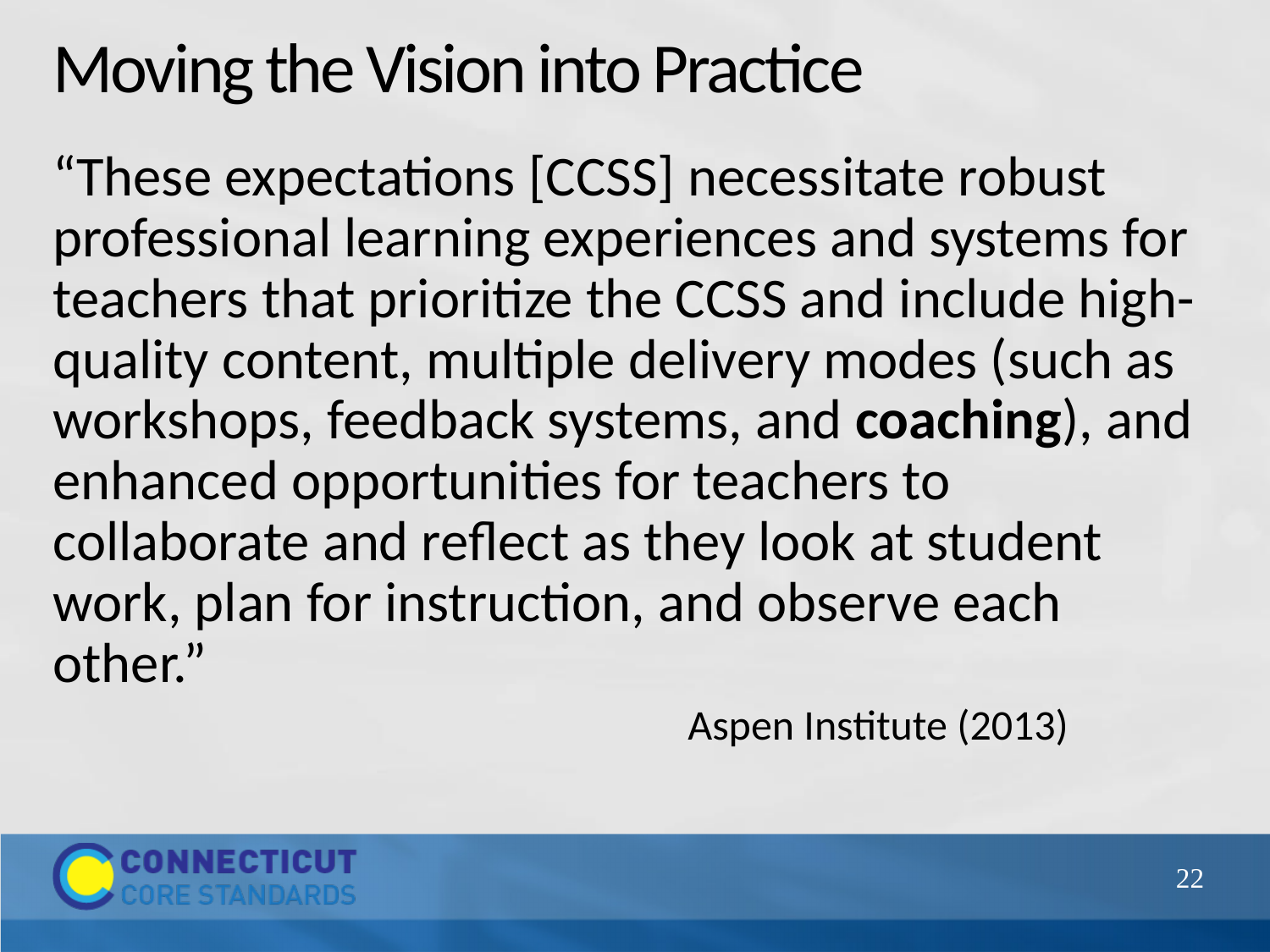

# Moving the Vision into Practice
“These expectations [CCSS] necessitate robust professional learning experiences and systems for teachers that prioritize the CCSS and include high-quality content, multiple delivery modes (such as workshops, feedback systems, and coaching), and enhanced opportunities for teachers to collaborate and reflect as they look at student work, plan for instruction, and observe each other.”
					Aspen Institute (2013)

22